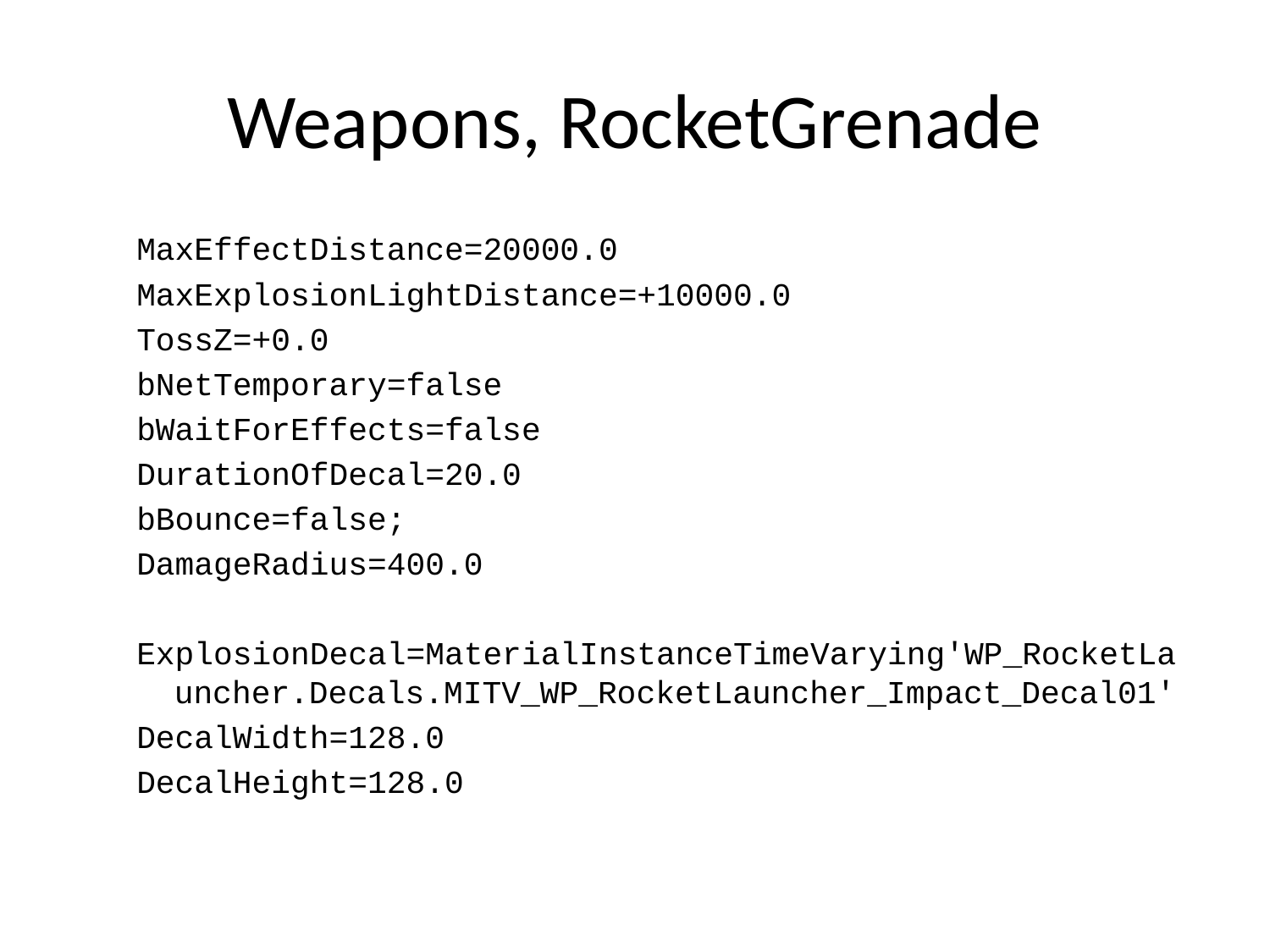

# Weapons, RocketGrenade
MaxEffectDistance=20000.0
MaxExplosionLightDistance=+10000.0
TossZ=+0.0
bNetTemporary=false
bWaitForEffects=false
DurationOfDecal=20.0
bBounce=false;
DamageRadius=400.0

ExplosionDecal=MaterialInstanceTimeVarying'WP_RocketLauncher.Decals.MITV_WP_RocketLauncher_Impact_Decal01'
DecalWidth=128.0
DecalHeight=128.0